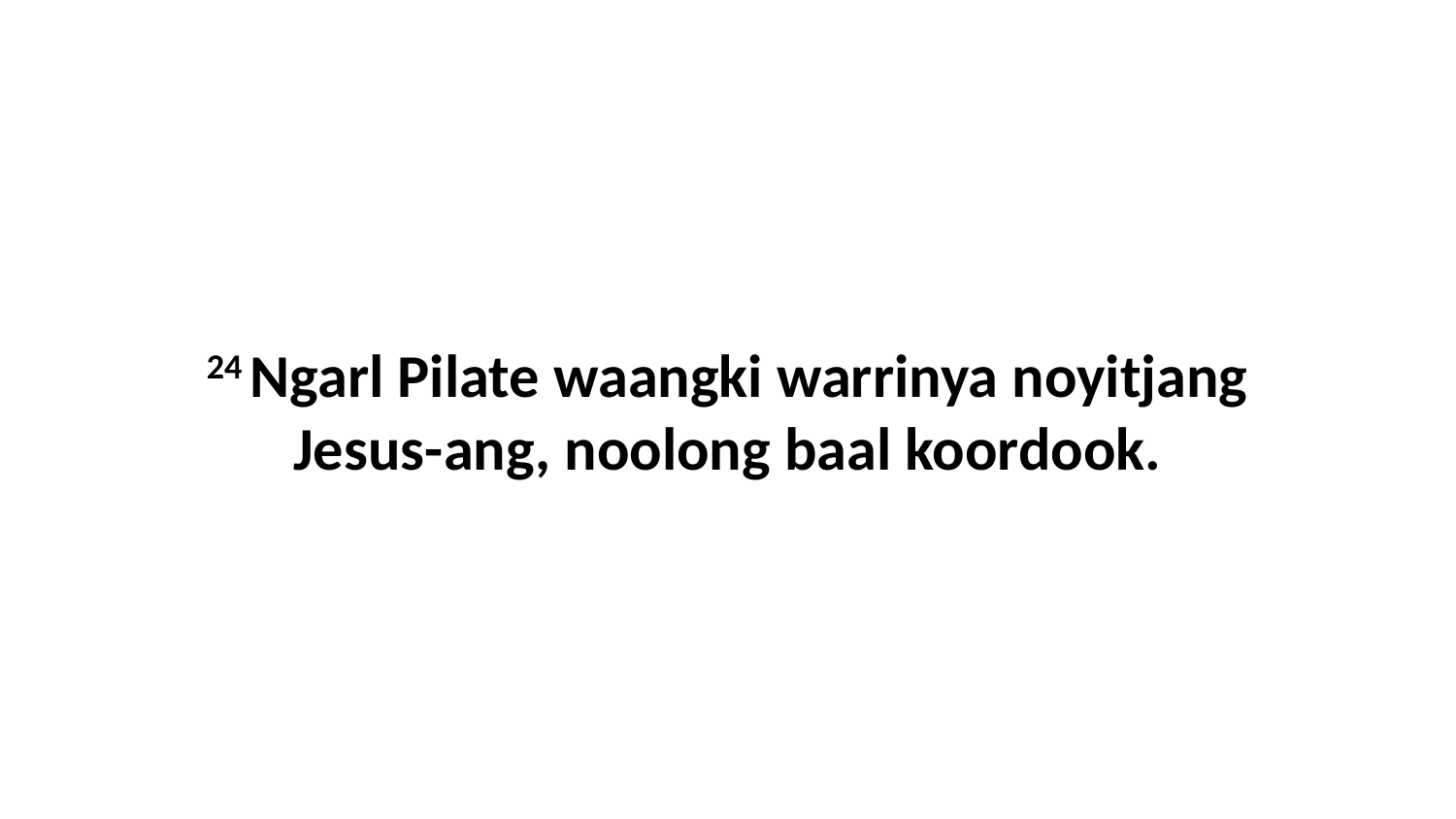

24 Ngarl Pilate waangki warrinya noyitjang Jesus-ang, noolong baal koordook.